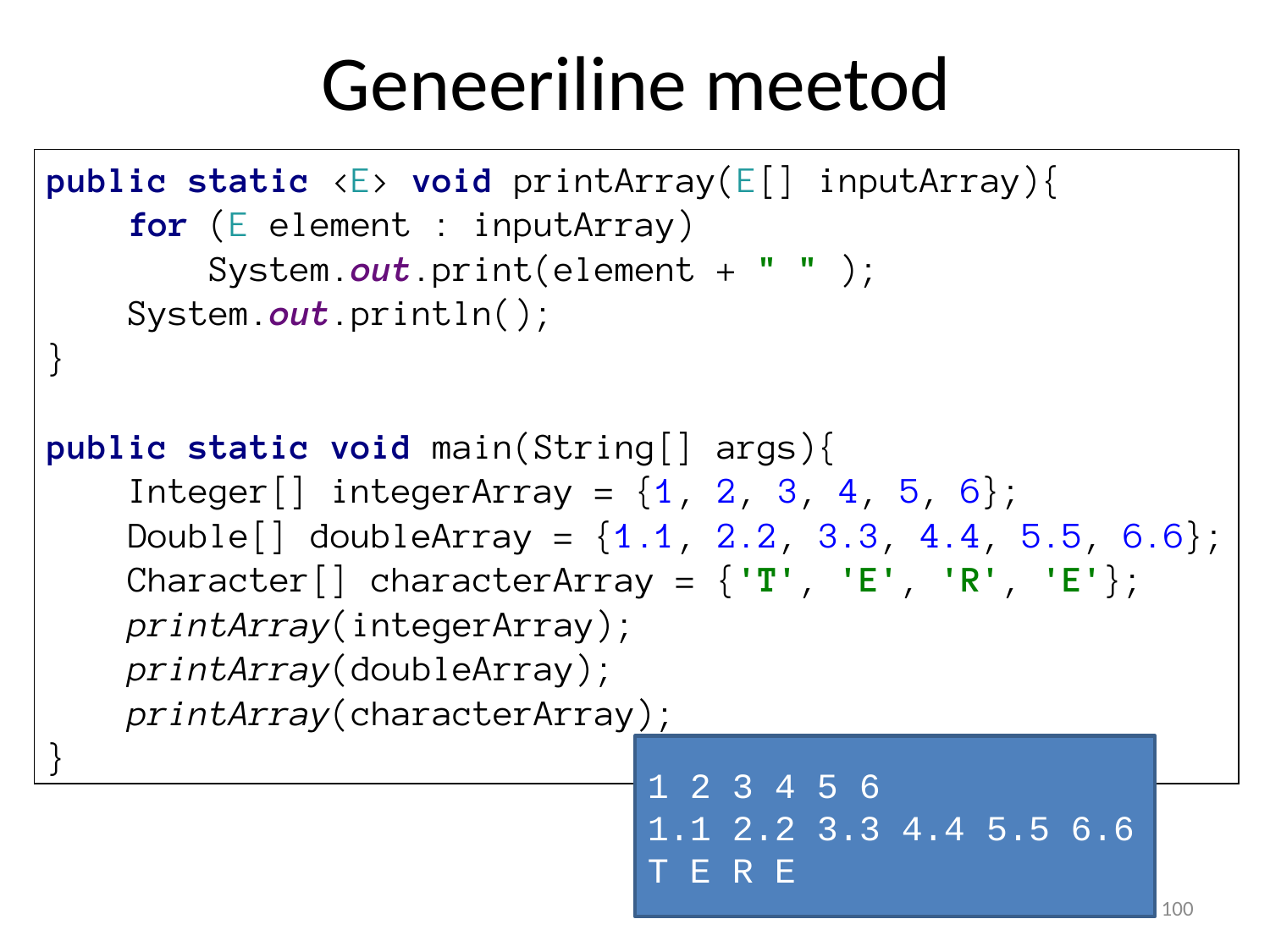

# Geneeriline meetod
public static <E> void printArray(E[] inputArray){
    for (E element : inputArray)
        System.out.print(element + " " );
    System.out.println();
}
public static void main(String[] args){
    Integer[] integerArray = {1, 2, 3, 4, 5, 6};
    Double[] doubleArray = {1.1, 2.2, 3.3, 4.4, 5.5, 6.6};
    Character[] characterArray = {'T', 'E', 'R', 'E'};
    printArray(integerArray);
    printArray(doubleArray);
    printArray(characterArray);
}
1 2 3 4 5 6
1.1 2.2 3.3 4.4 5.5 6.6
T E R E
100